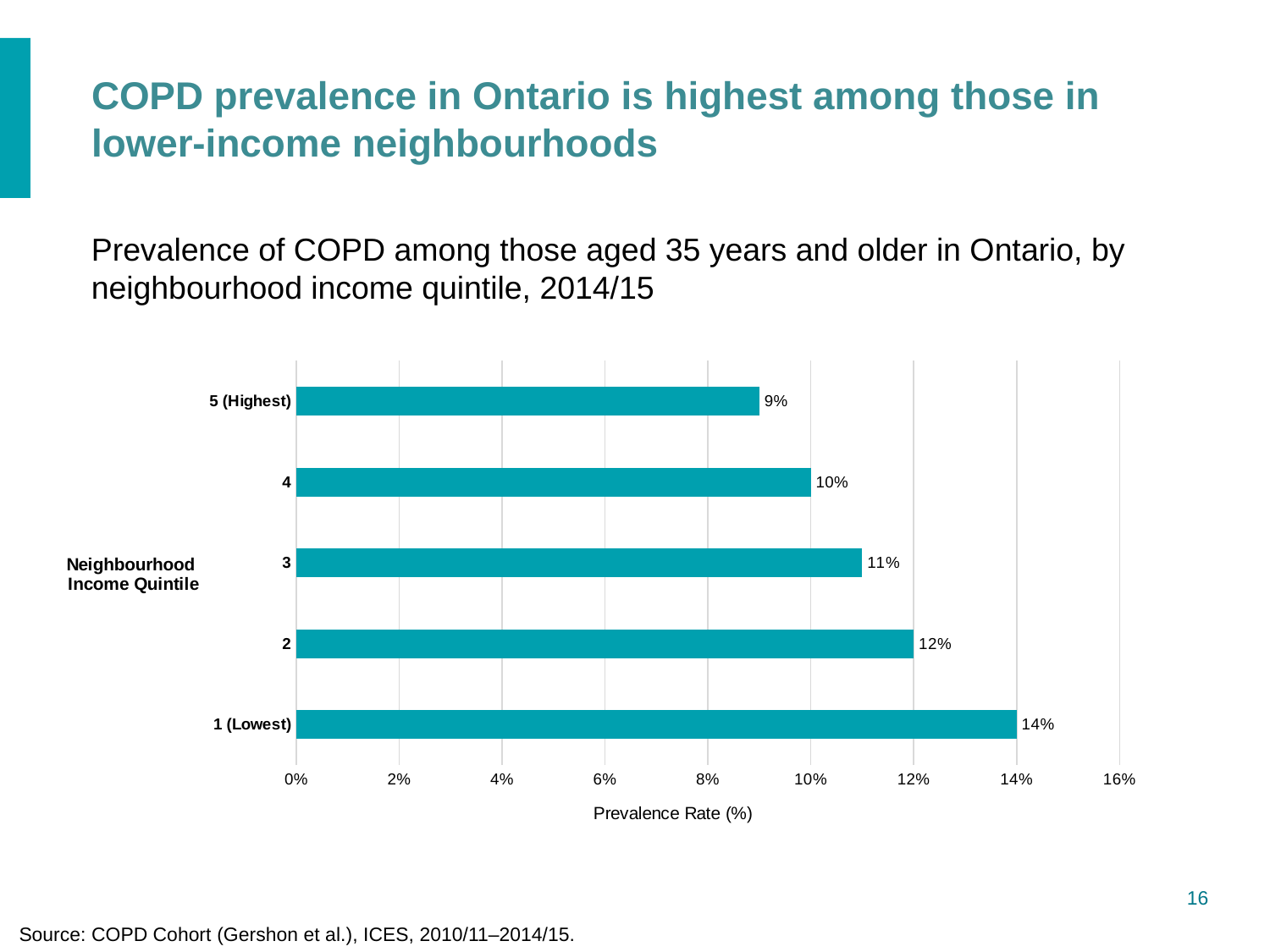

# COPD prevalence in Ontario is highest among those in  lower-income neighbourhoods
Prevalence of COPD among those aged 35 years and older in Ontario, by neighbourhood income quintile, 2014/15

### Chart

| Category | Prevalence Rate (%) |
|---|---|
| 1 (Lowest) | 0.14 |
| 2 | 0.12 |
| 3 | 0.11 |
| 4 | 0.1 |
| 5 (Highest) | 0.09 |
Source: COPD Cohort (Gershon et al.), ICES, 2010/11–2014/15.